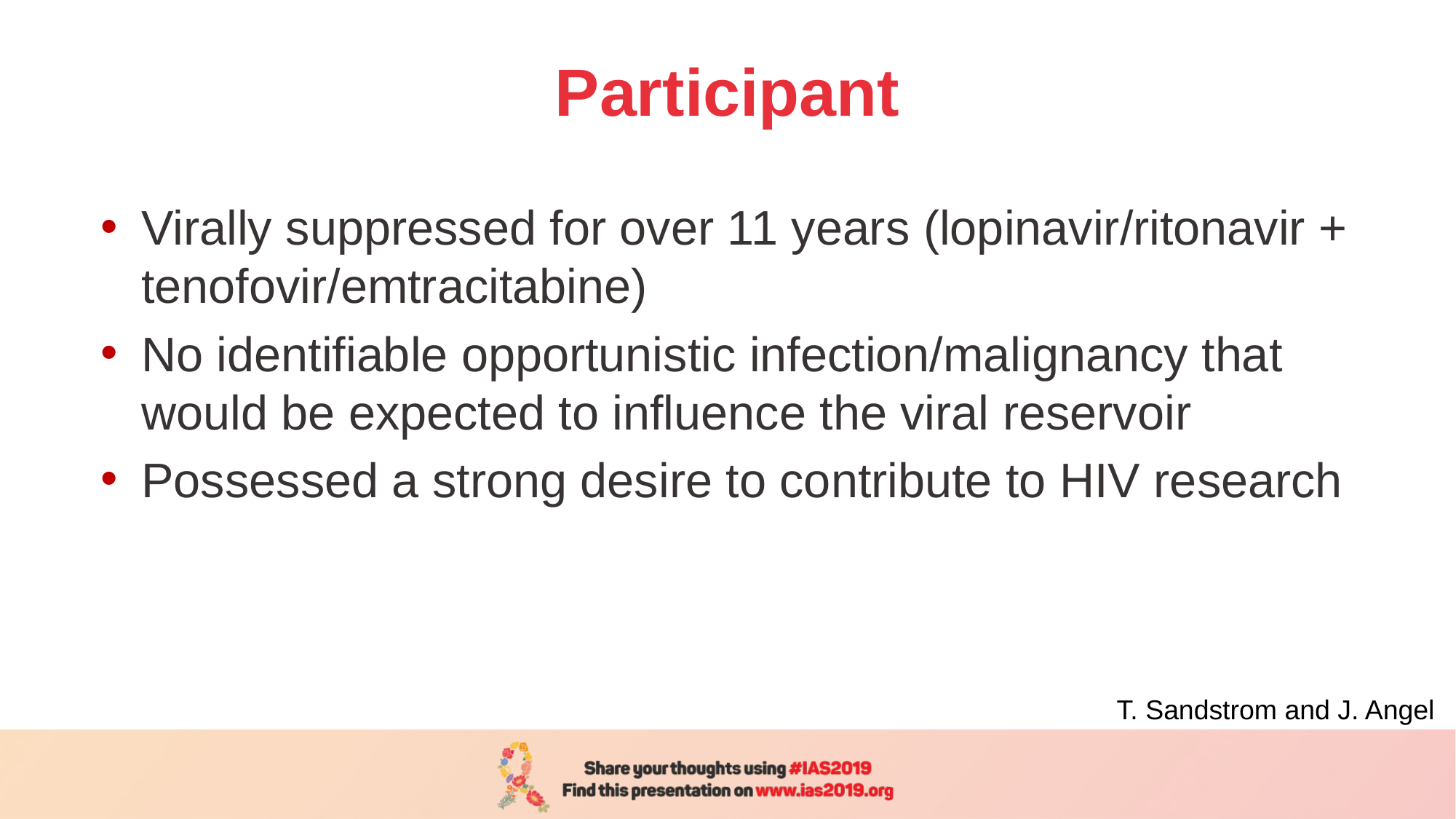

# Participant
Virally suppressed for over 11 years (lopinavir/ritonavir + tenofovir/emtracitabine)
No identifiable opportunistic infection/malignancy that would be expected to influence the viral reservoir
Possessed a strong desire to contribute to HIV research

T. Sandstrom and J. Angel